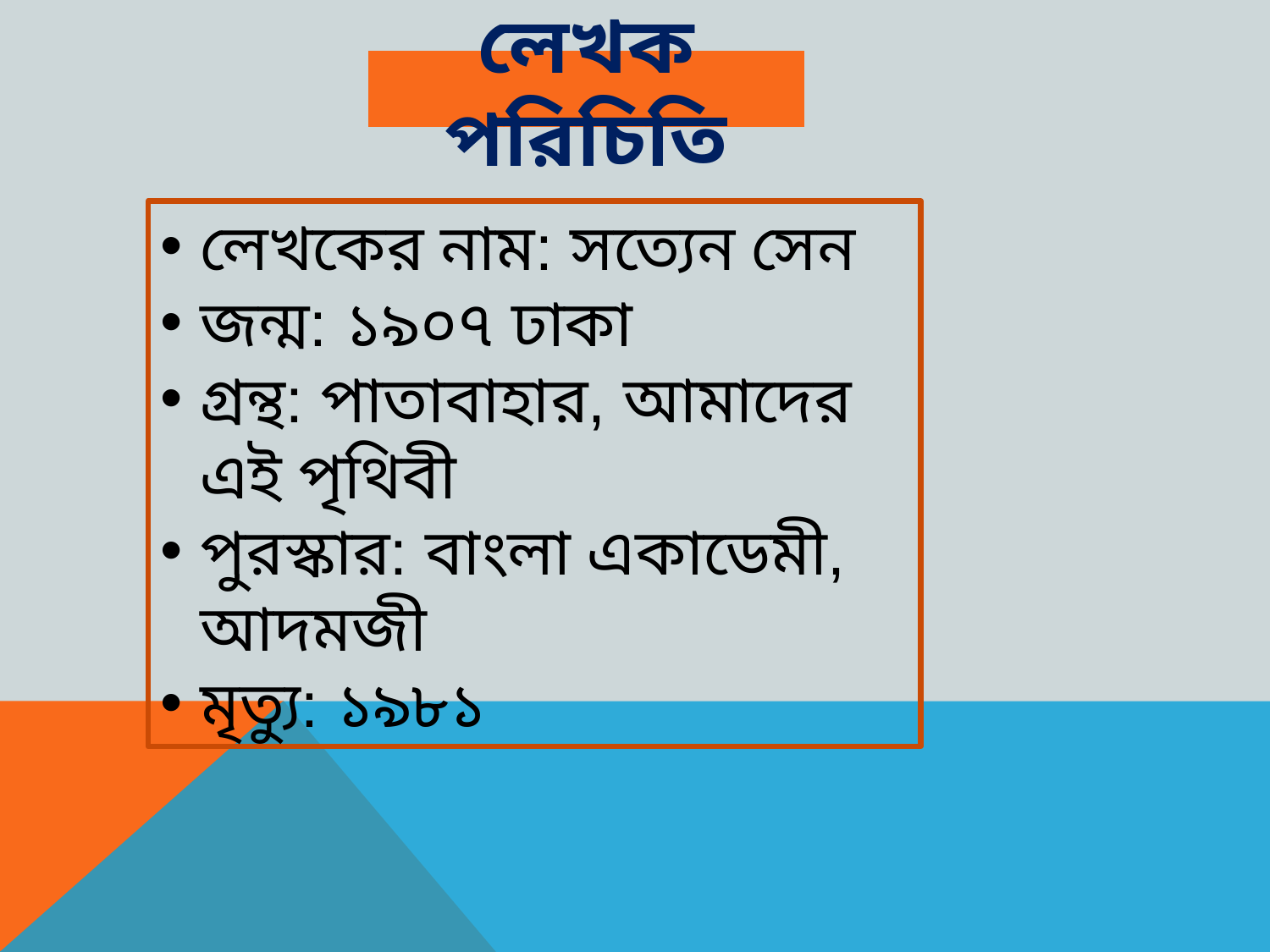

# লেখক পরিচিতি
লেখকের নাম: সত্যেন সেন
জন্ম: ১৯০৭ ঢাকা
গ্রন্থ: পাতাবাহার, আমাদের এই পৃথিবী
পুরস্কার: বাংলা একাডেমী, আদমজী
মৃত্যু: ১৯৮১